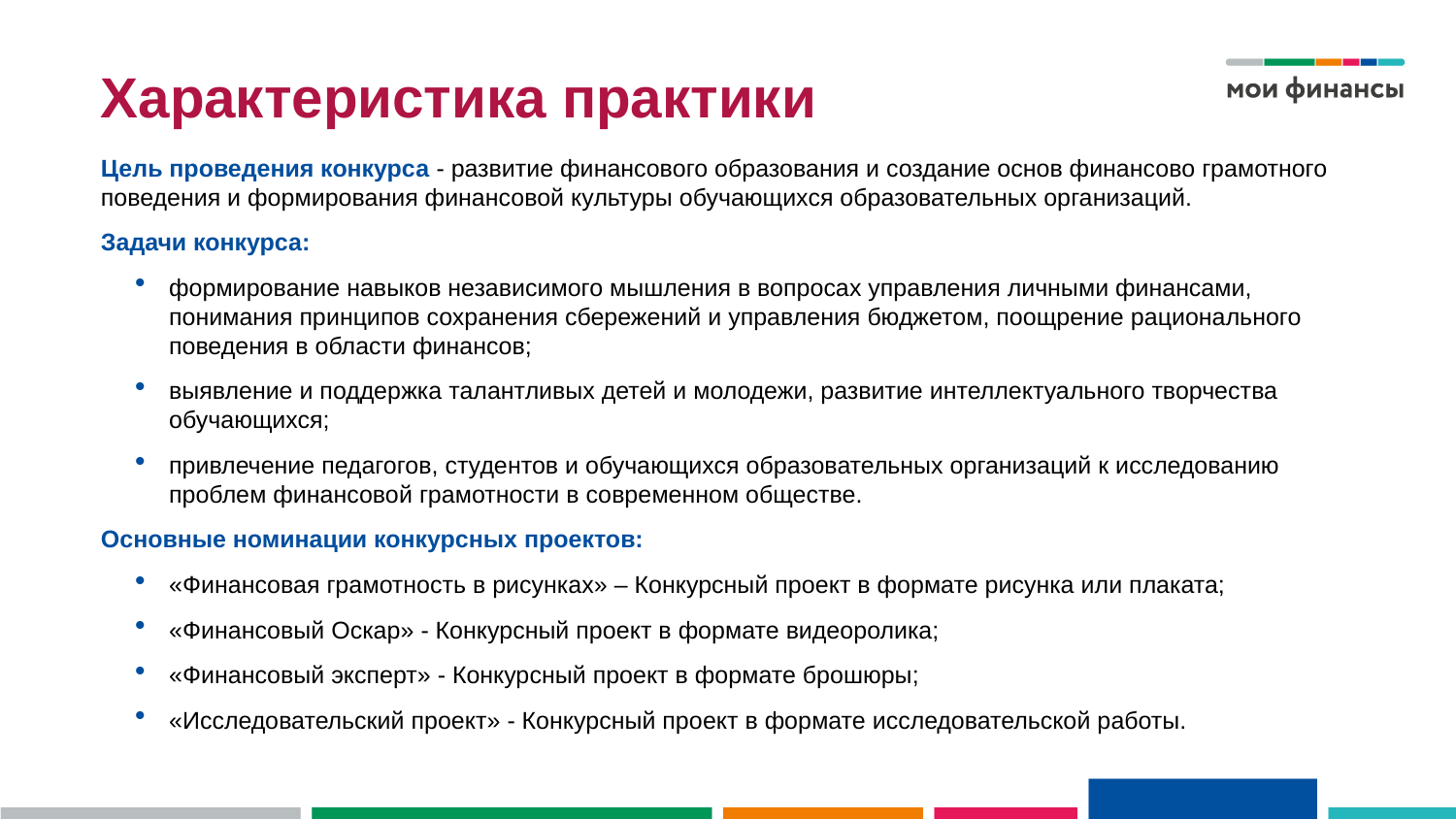

# Характеристика практики
Цель проведения конкурса - развитие финансового образования и создание основ финансово грамотного поведения и формирования финансовой культуры обучающихся образовательных организаций.
Задачи конкурса:
формирование навыков независимого мышления в вопросах управления личными финансами, понимания принципов сохранения сбережений и управления бюджетом, поощрение рационального поведения в области финансов;
выявление и поддержка талантливых детей и молодежи, развитие интеллектуального творчества обучающихся;
привлечение педагогов, студентов и обучающихся образовательных организаций к исследованию проблем финансовой грамотности в современном обществе.
Основные номинации конкурсных проектов:
«Финансовая грамотность в рисунках» – Конкурсный проект в формате рисунка или плаката;
«Финансовый Оскар» - Конкурсный проект в формате видеоролика;
«Финансовый эксперт» - Конкурсный проект в формате брошюры;
«Исследовательский проект» - Конкурсный проект в формате исследовательской работы.